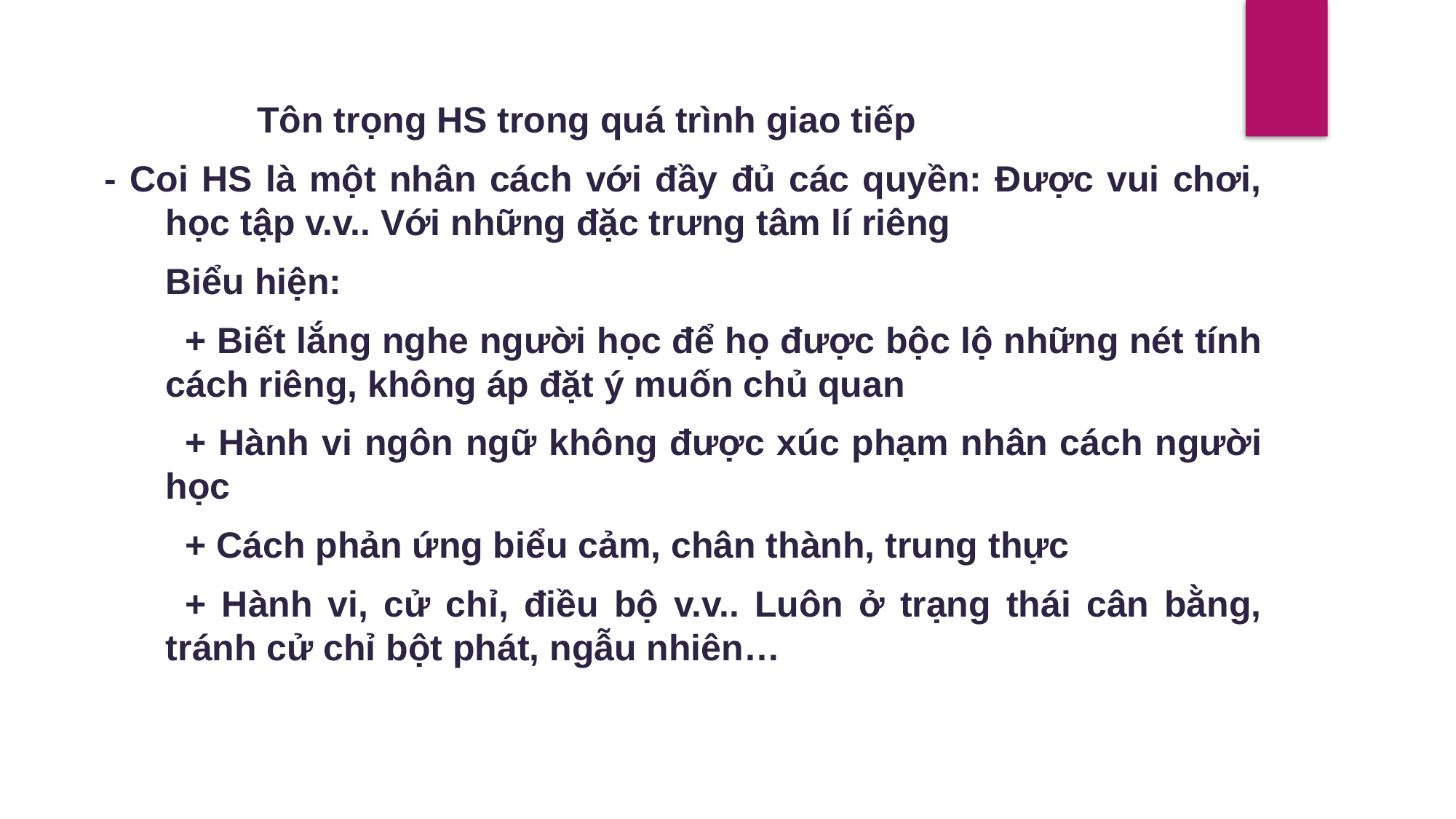

Nguyên tắc tôn trọng nhân cách NH
               Tôn trọng HS trong quá trình giao tiếp
- Coi HS là một nhân cách với đầy đủ các quyền: Được vui chơi, học tập v.v.. Với những đặc trưng tâm lí riêng
	Biểu hiện:
+ Biết lắng nghe người học để họ được bộc lộ những nét tính cách riêng, không áp đặt ý muốn chủ quan
+ Hành vi ngôn ngữ không được xúc phạm nhân cách người học
+ Cách phản ứng biểu cảm, chân thành, trung thực
+ Hành vi, cử chỉ, điều bộ v.v.. Luôn ở trạng thái cân bằng, tránh cử chỉ bột phát, ngẫu nhiên…